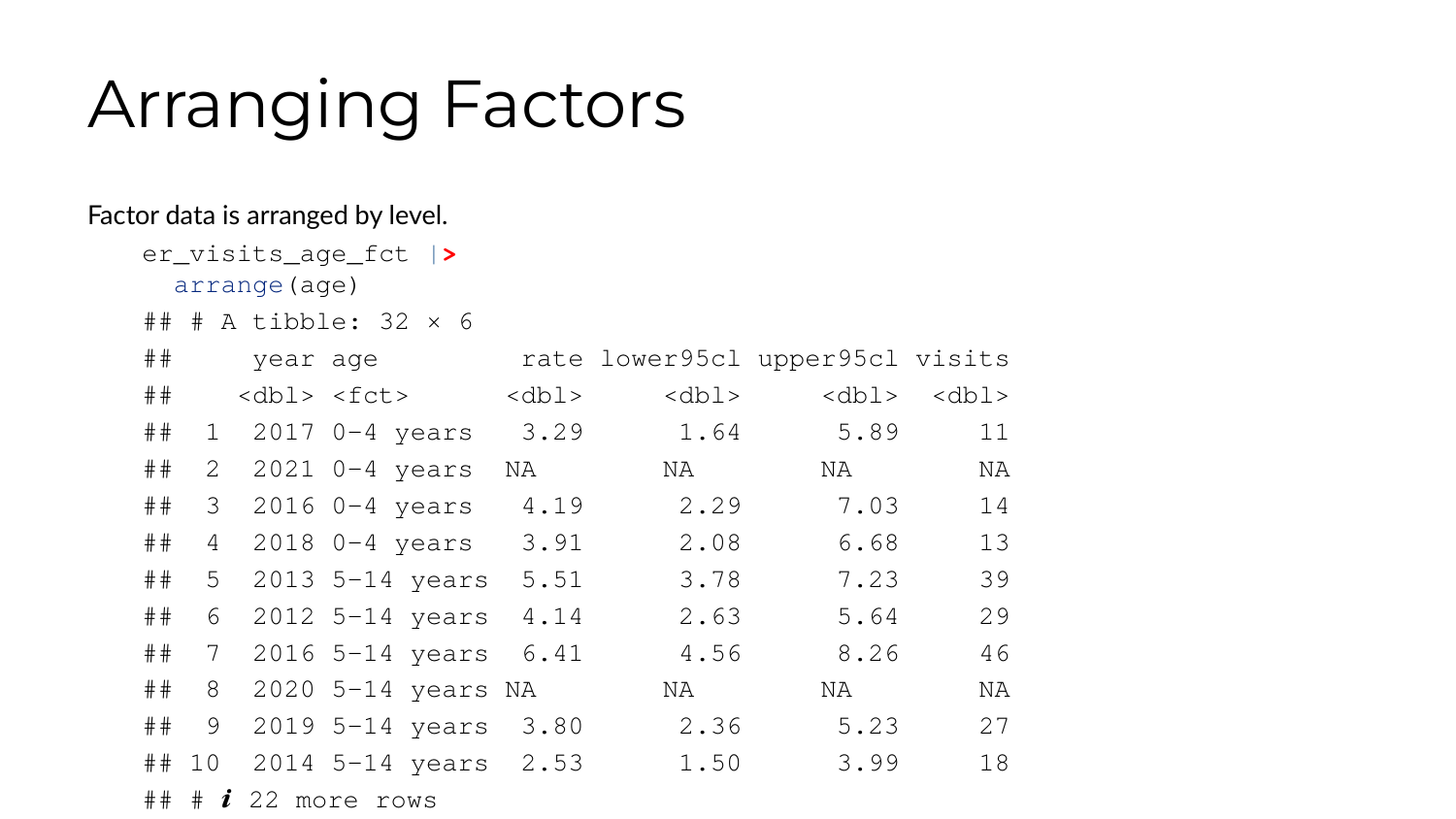

# Arranging Factors
Factor data is arranged by level.
er_visits_age_fct |>
  arrange(age)
## # A tibble: 32 × 6
##     year age         rate lower95cl upper95cl visits
##    <dbl> <fct>      <dbl>     <dbl>     <dbl>  <dbl>
##  1  2017 0-4 years   3.29      1.64      5.89     11
##  2  2021 0-4 years  NA        NA        NA        NA
##  3  2016 0-4 years   4.19      2.29      7.03     14
##  4  2018 0-4 years   3.91      2.08      6.68     13
##  5  2013 5-14 years  5.51      3.78      7.23     39
##  6  2012 5-14 years  4.14      2.63      5.64     29
##  7  2016 5-14 years  6.41      4.56      8.26     46
##  8  2020 5-14 years NA        NA        NA        NA
##  9  2019 5-14 years  3.80      2.36      5.23     27
## 10  2014 5-14 years  2.53      1.50      3.99     18
## # ℹ 22 more rows
Nice! Now this is what we would want!